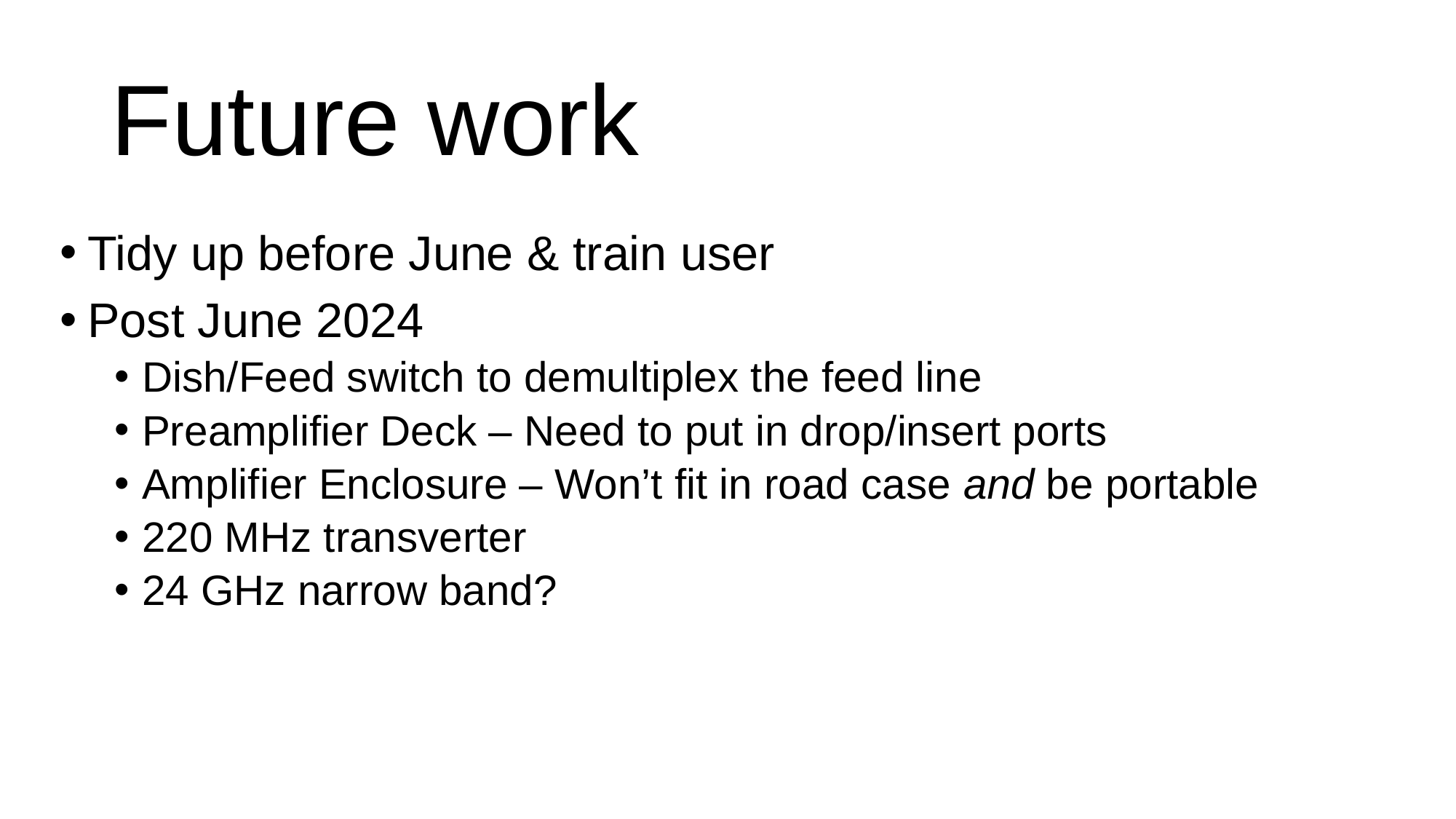

# Future work
Tidy up before June & train user
Post June 2024
Dish/Feed switch to demultiplex the feed line
Preamplifier Deck – Need to put in drop/insert ports
Amplifier Enclosure – Won’t fit in road case and be portable
220 MHz transverter
24 GHz narrow band?